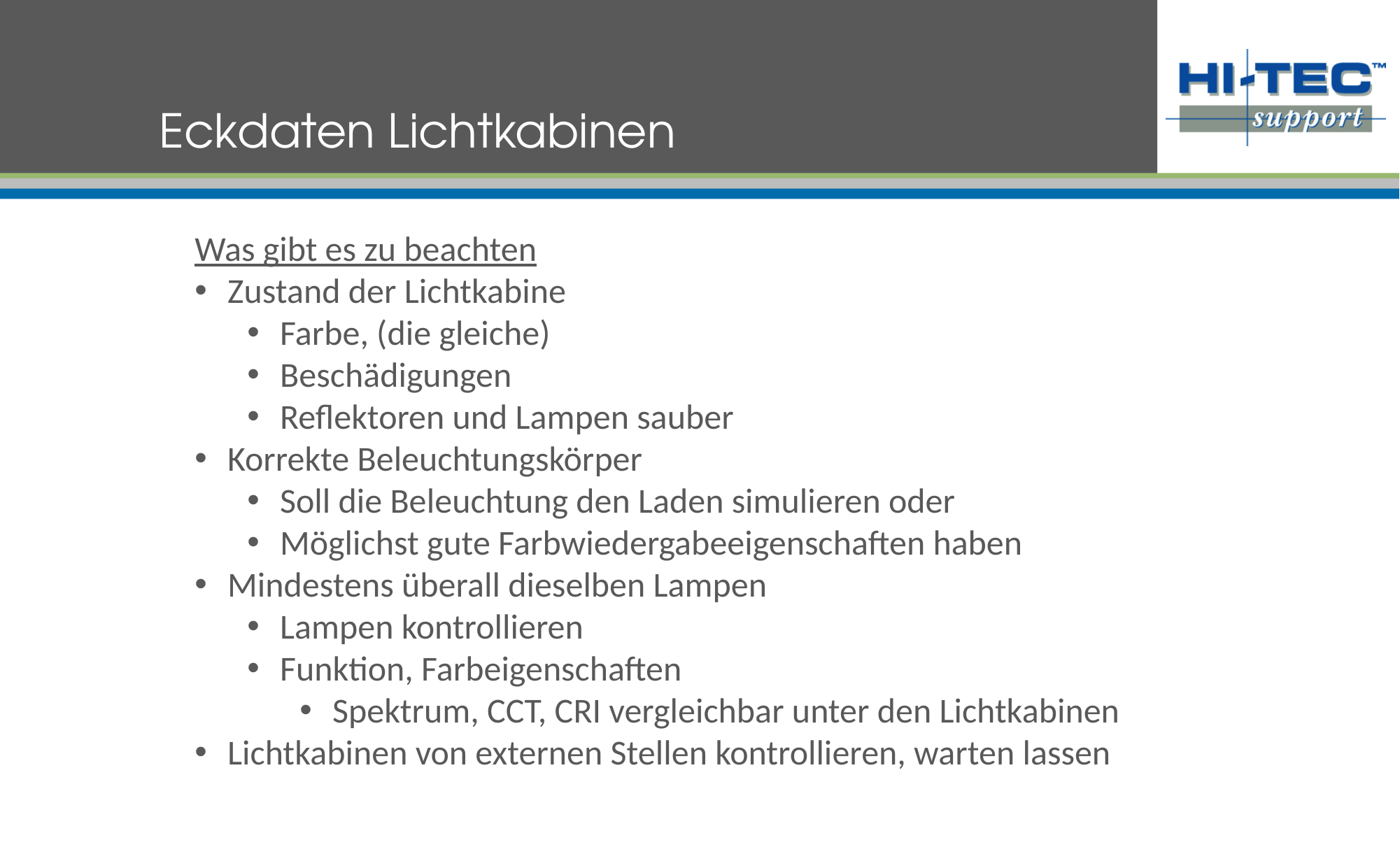

Germany

Turkey
Italyfounded

# Eckdaten Lichtkabinen
Was gibt es zu beachten
Zustand der Lichtkabine
Farbe, (die gleiche)
Beschädigungen
Reflektoren und Lampen sauber
Korrekte Beleuchtungskörper
Soll die Beleuchtung den Laden simulieren oder
Möglichst gute Farbwiedergabeeigenschaften haben
Mindestens überall dieselben Lampen
Lampen kontrollieren
Funktion, Farbeigenschaften
Spektrum, CCT, CRI vergleichbar unter den Lichtkabinen
Lichtkabinen von externen Stellen kontrollieren, warten lassen